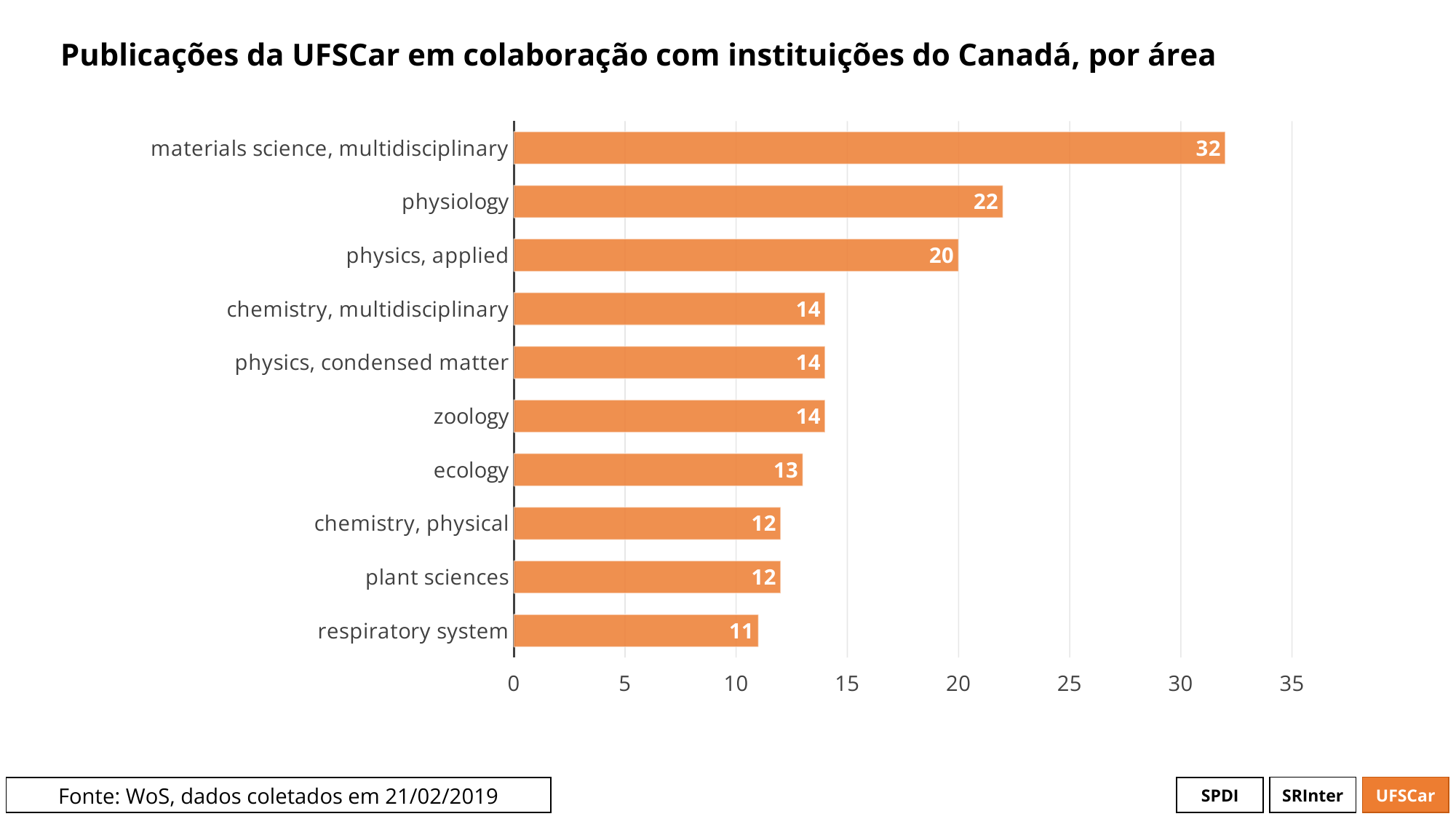

# Publicações da UFSCar em colaboração com instituições do Canadá, por área

### Chart

| Category | # Records |
|---|---|
| materials science, multidisciplinary | 32.0 |
| physiology | 22.0 |
| physics, applied | 20.0 |
| chemistry, multidisciplinary | 14.0 |
| physics, condensed matter | 14.0 |
| zoology | 14.0 |
| ecology | 13.0 |
| chemistry, physical | 12.0 |
| plant sciences | 12.0 |
| respiratory system | 11.0 |